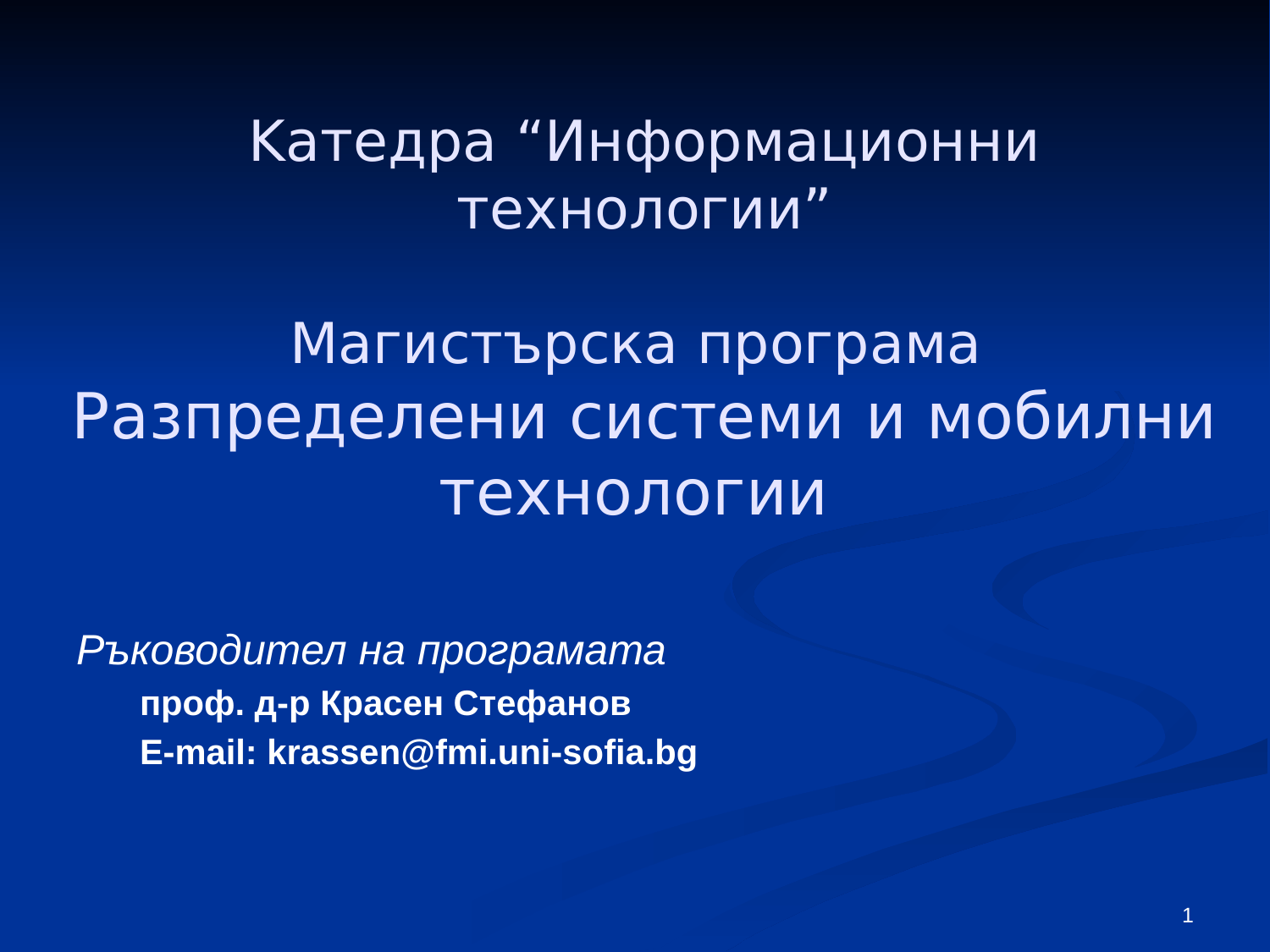

# Kатедра “Информационни технологии” Магистърска програма Разпределени системи и мобилни технологии
Ръководител на програмата
проф. д-р Красен Стефанов
E-mail: krassen@fmi.uni-sofia.bg
1